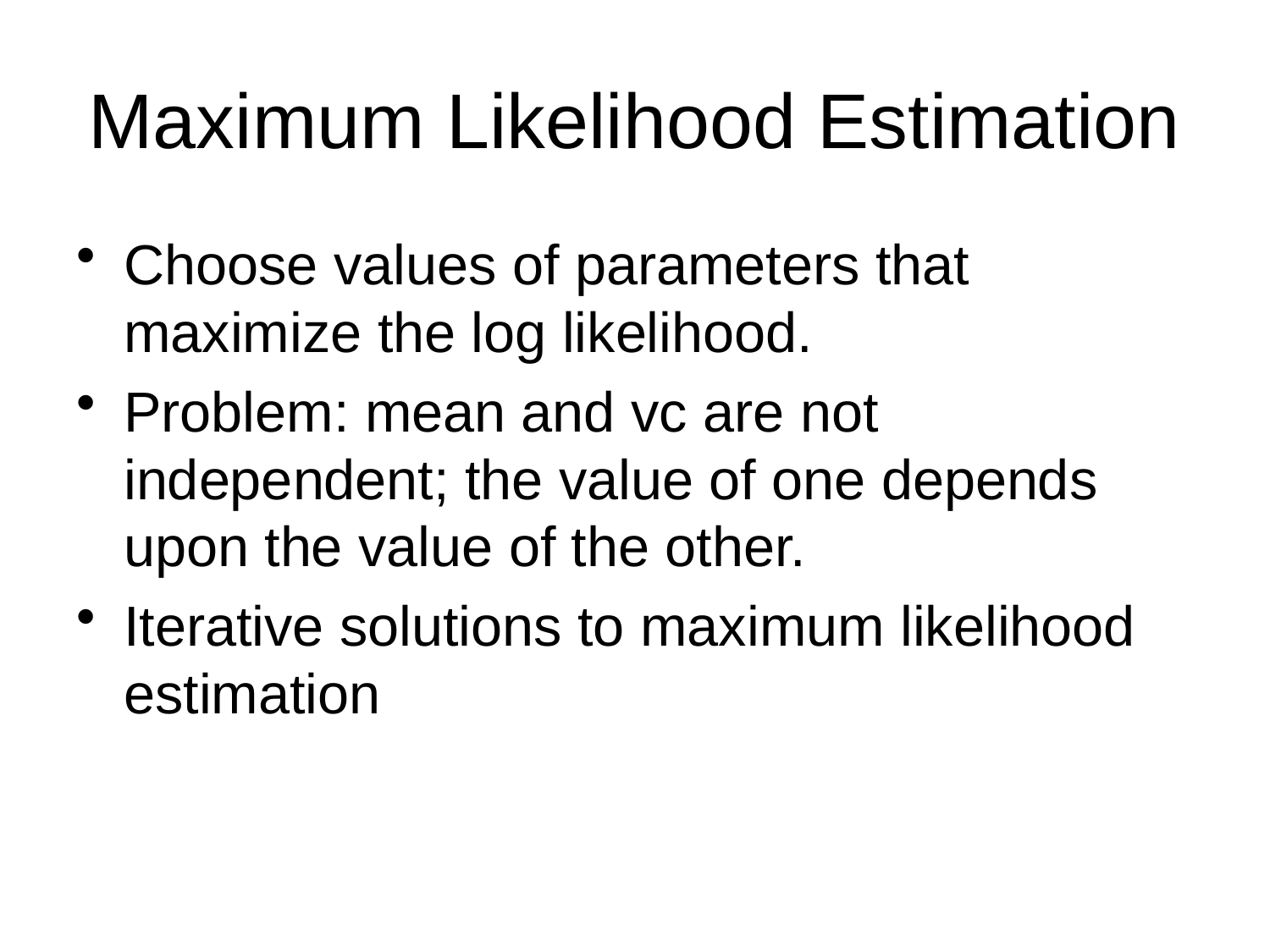

# Maximum Likelihood Estimation
Choose values of parameters that maximize the log likelihood.
Problem: mean and vc are not independent; the value of one depends upon the value of the other.
Iterative solutions to maximum likelihood estimation